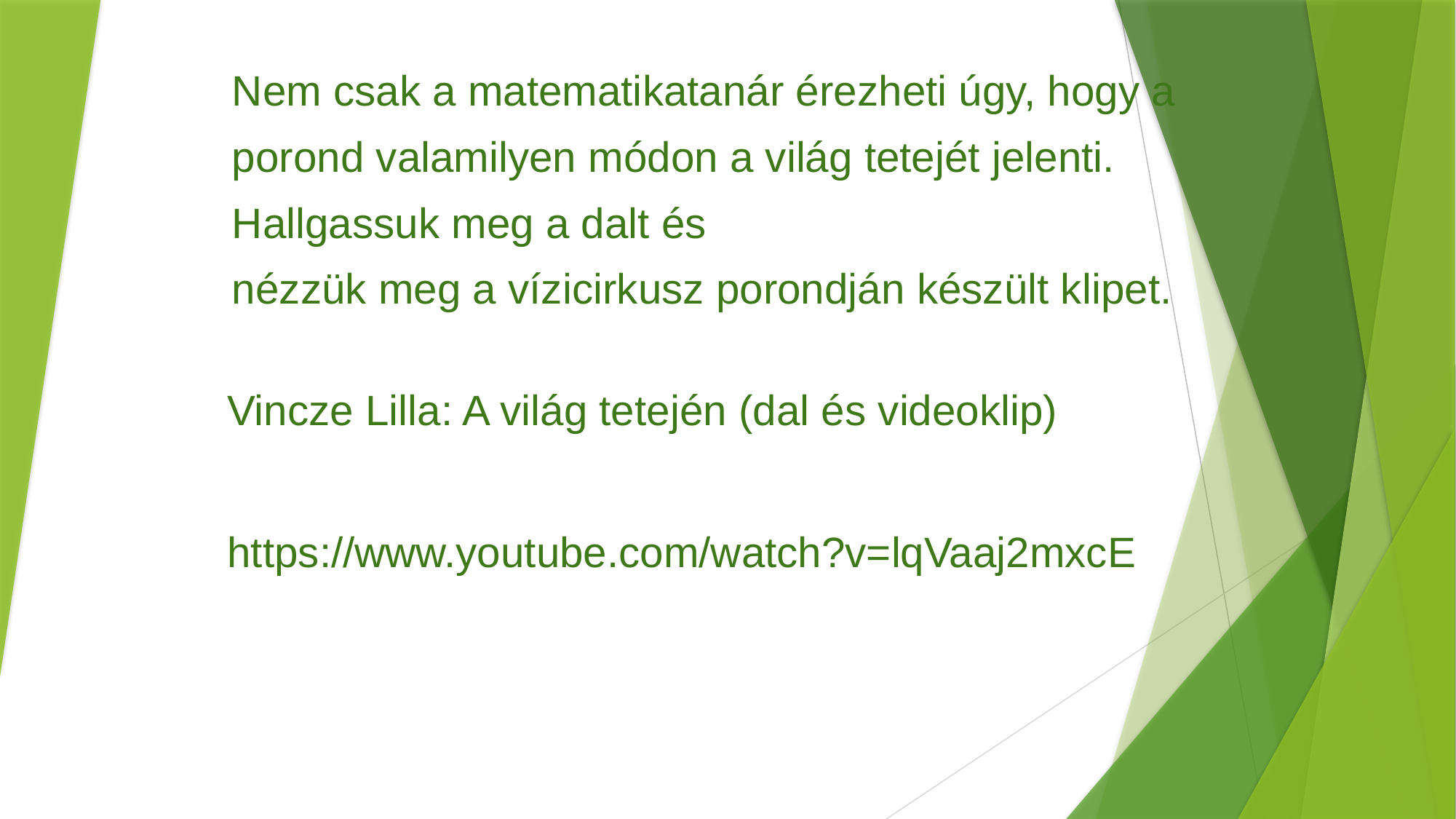

Nem csak a matematikatanár érezheti úgy, hogy a
		porond valamilyen módon a világ tetejét jelenti.
		Hallgassuk meg a dalt és
		nézzük meg a vízicirkusz porondján készült klipet.
		Vincze Lilla: A világ tetején (dal és videoklip)
		https://www.youtube.com/watch?v=lqVaaj2mxcE